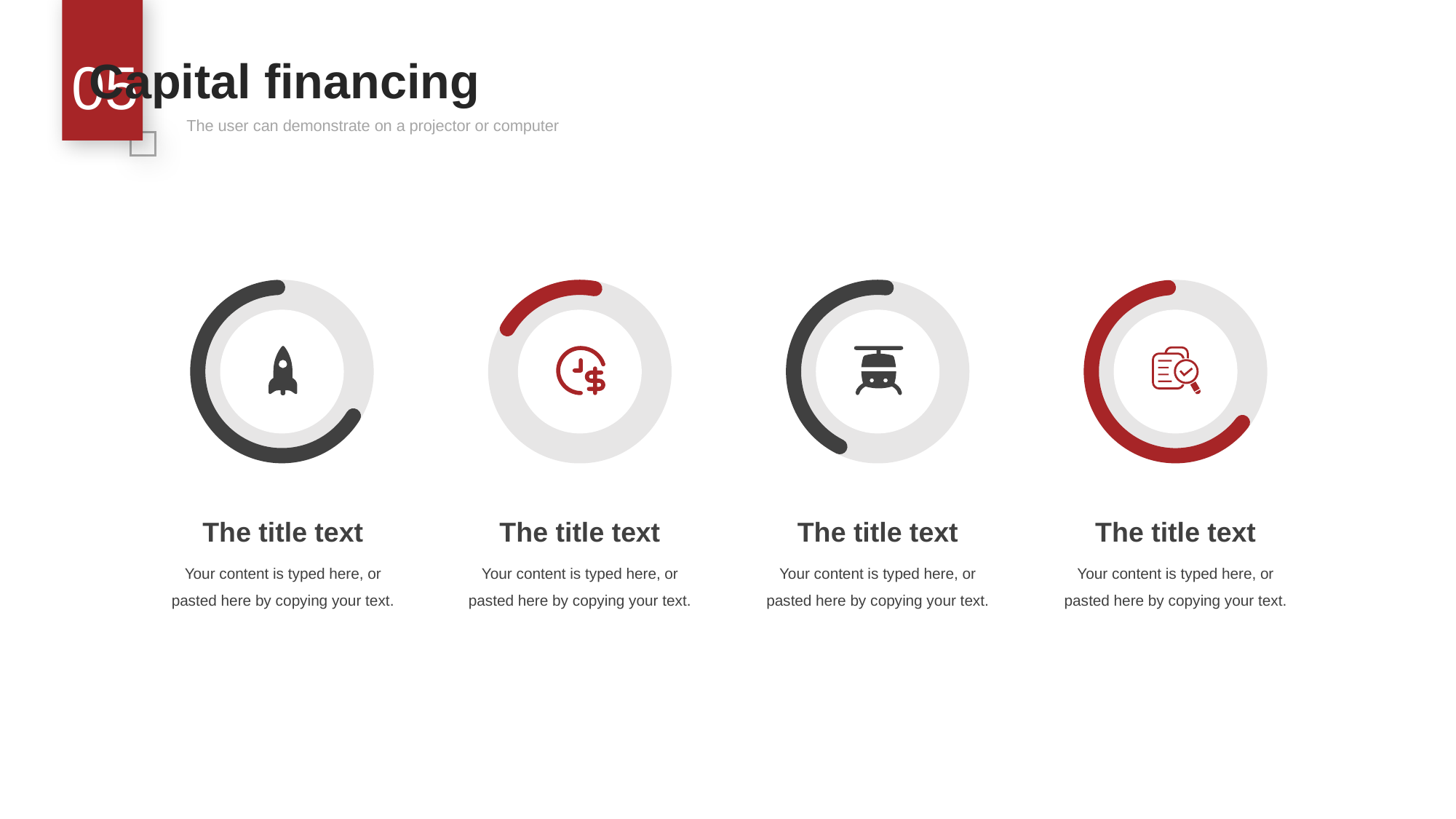

05
Capital financing
The user can demonstrate on a projector or computer

The title text
Your content is typed here, or pasted here by copying your text.
The title text
Your content is typed here, or pasted here by copying your text.
The title text
Your content is typed here, or pasted here by copying your text.
The title text
Your content is typed here, or pasted here by copying your text.